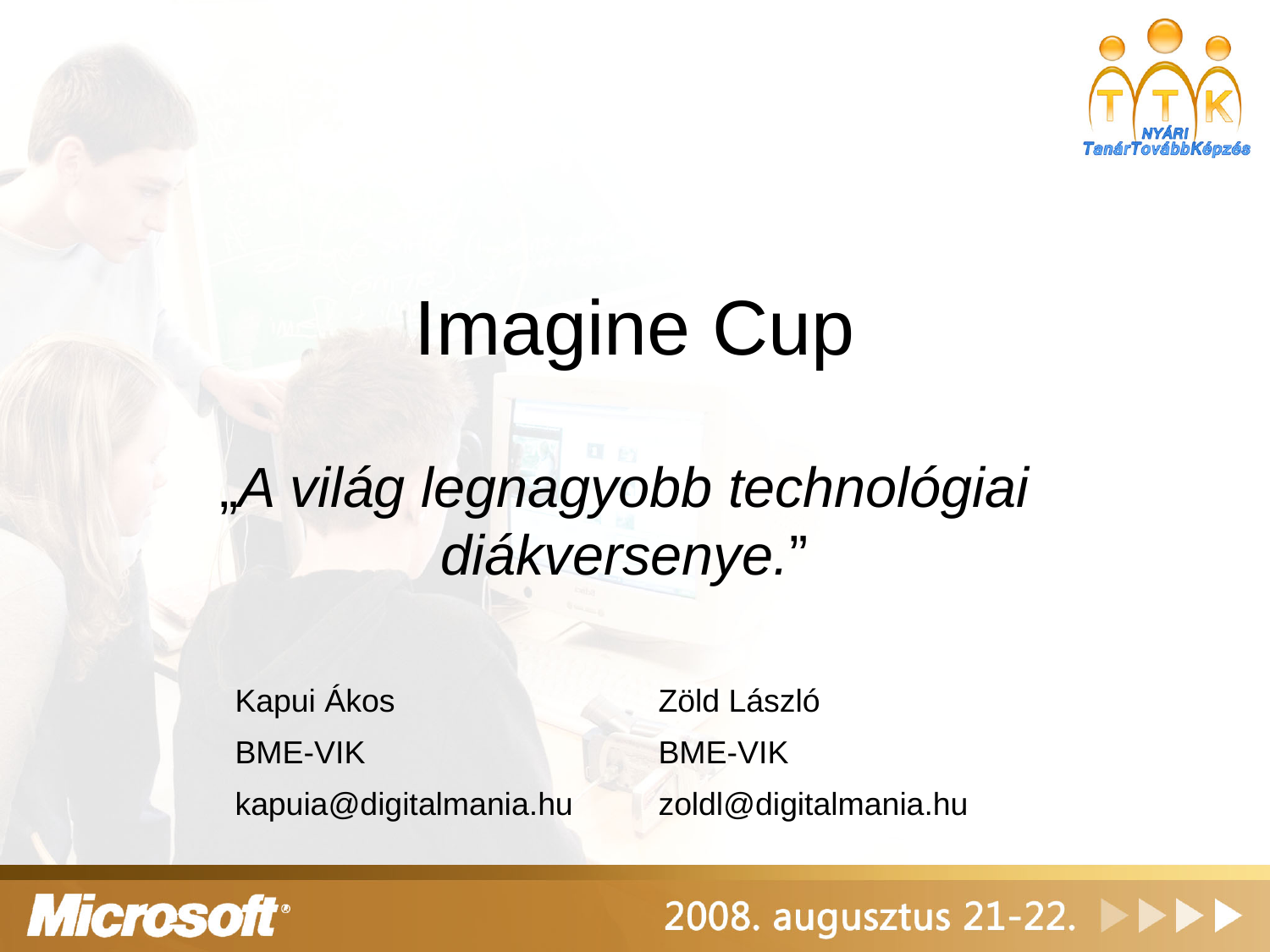

# Imagine Cup
„A világ legnagyobb technológiai diákversenye.”
| Kapui Ákos | Zöld László |
| --- | --- |
| BME-VIK | BME-VIK |
| kapuia@digitalmania.hu | zoldl@digitalmania.hu |